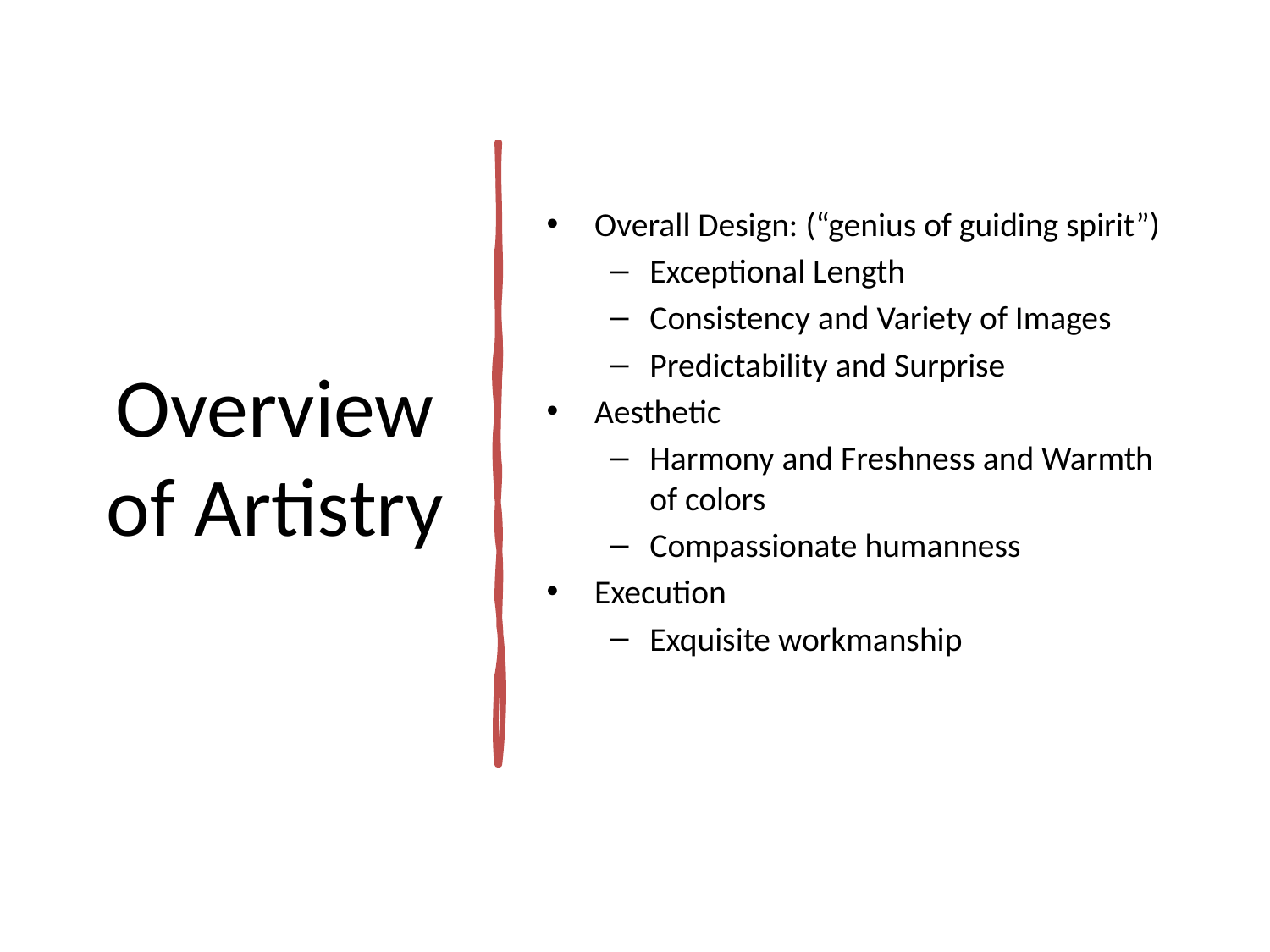

# Overview of Artistry
Overall Design: (“genius of guiding spirit”)
Exceptional Length
Consistency and Variety of Images
Predictability and Surprise
Aesthetic
Harmony and Freshness and Warmth of colors
Compassionate humanness
Execution
Exquisite workmanship